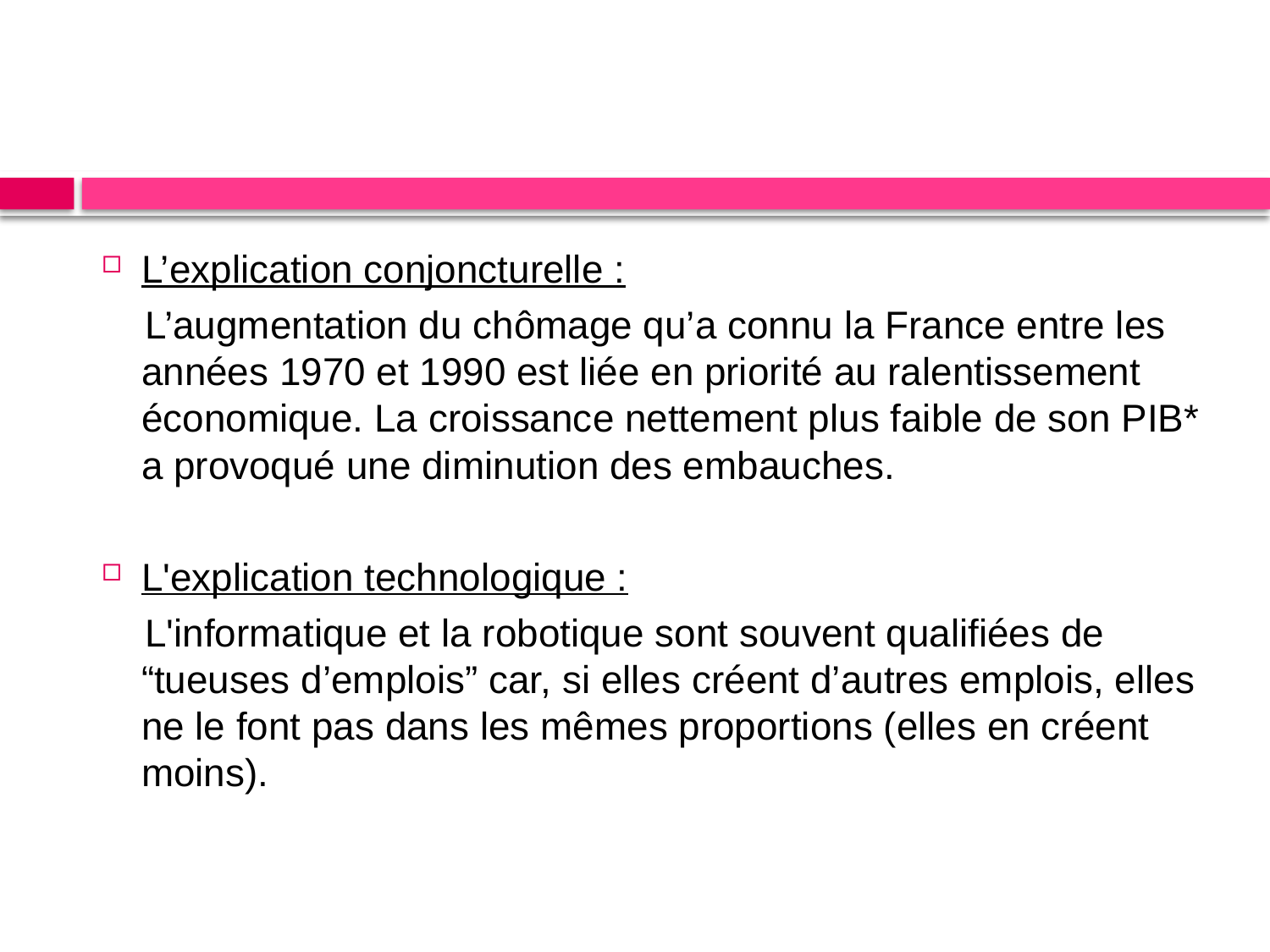

L’explication conjoncturelle :
    L’augmentation du chômage qu’a connu la France entre les années 1970 et 1990 est liée en priorité au ralentissement économique. La croissance nettement plus faible de son PIB* a provoqué une diminution des embauches.

L'explication technologique :
    L'informatique et la robotique sont souvent qualifiées de “tueuses d’emplois” car, si elles créent d’autres emplois, elles ne le font pas dans les mêmes proportions (elles en créent moins).